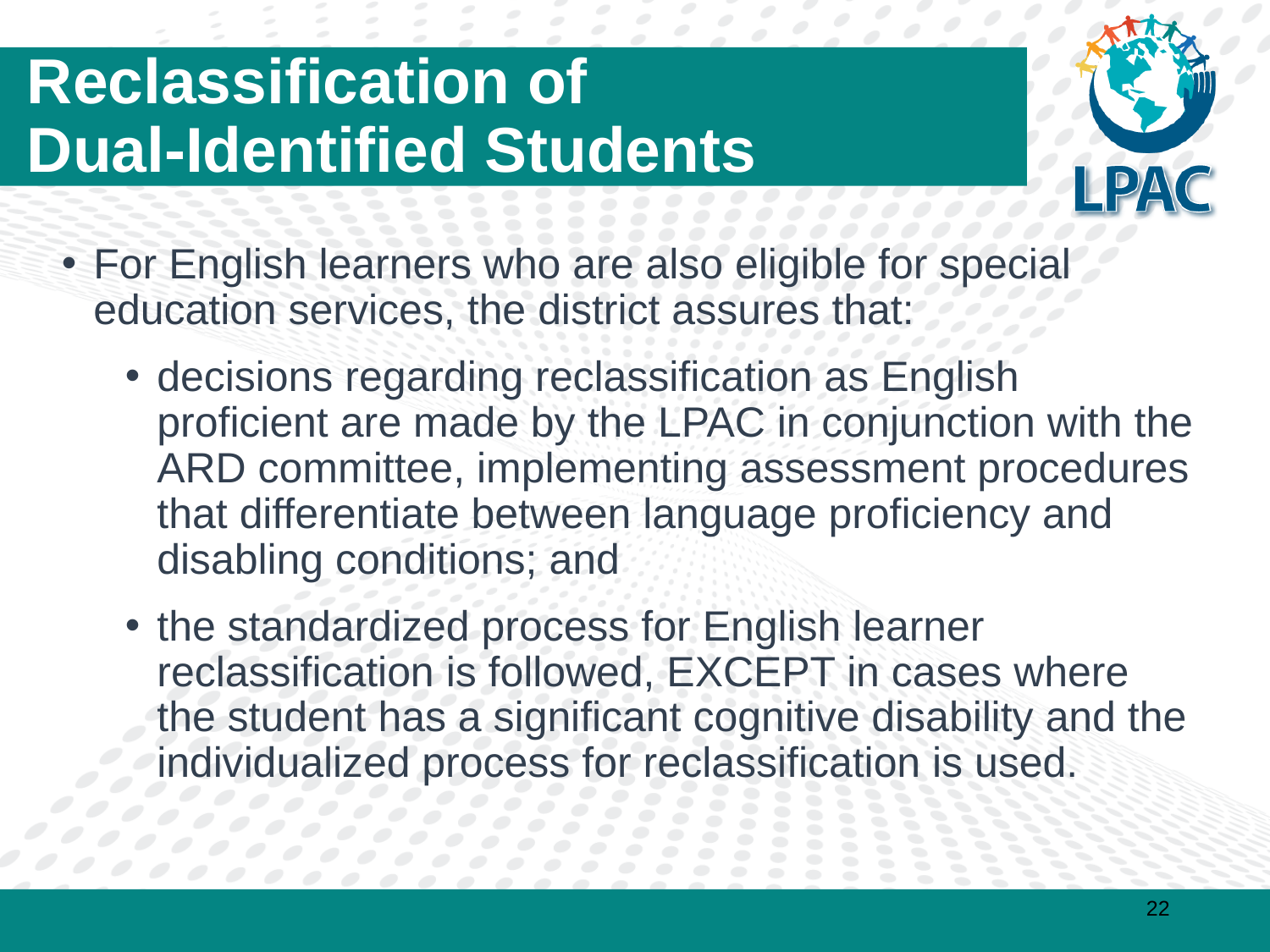

# Reclassification of Dual-Identified Students
For English learners who are also eligible for special education services, the district assures that:
decisions regarding reclassification as English proficient are made by the LPAC in conjunction with the ARD committee, implementing assessment procedures that differentiate between language proficiency and disabling conditions; and
the standardized process for English learner reclassification is followed, EXCEPT in cases where the student has a significant cognitive disability and the individualized process for reclassification is used.
22